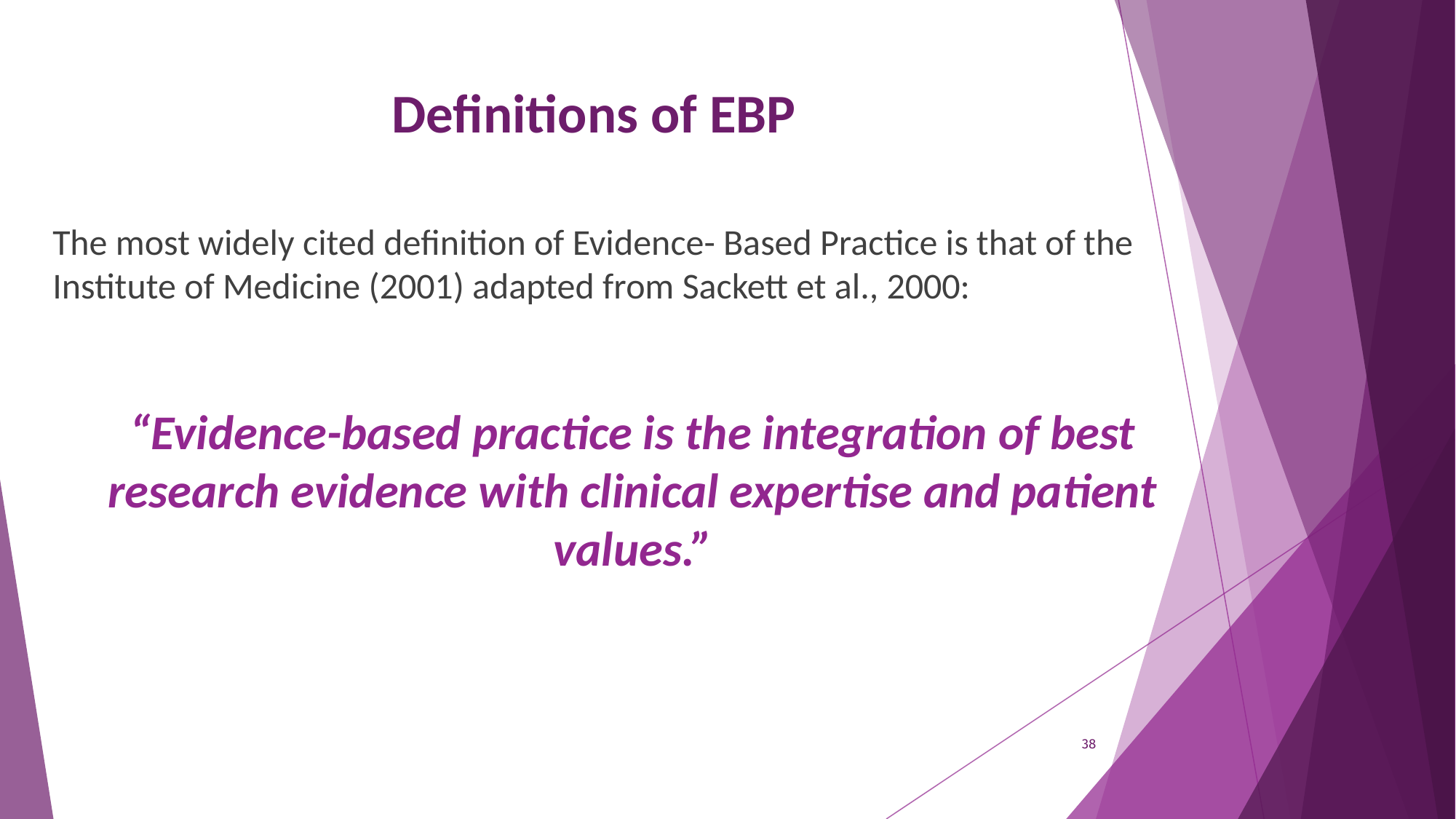

# Definitions of EBP
The most widely cited definition of Evidence- Based Practice is that of the Institute of Medicine (2001) adapted from Sackett et al., 2000:

“Evidence-based practice is the integration of best research evidence with clinical expertise and patient values.”

38